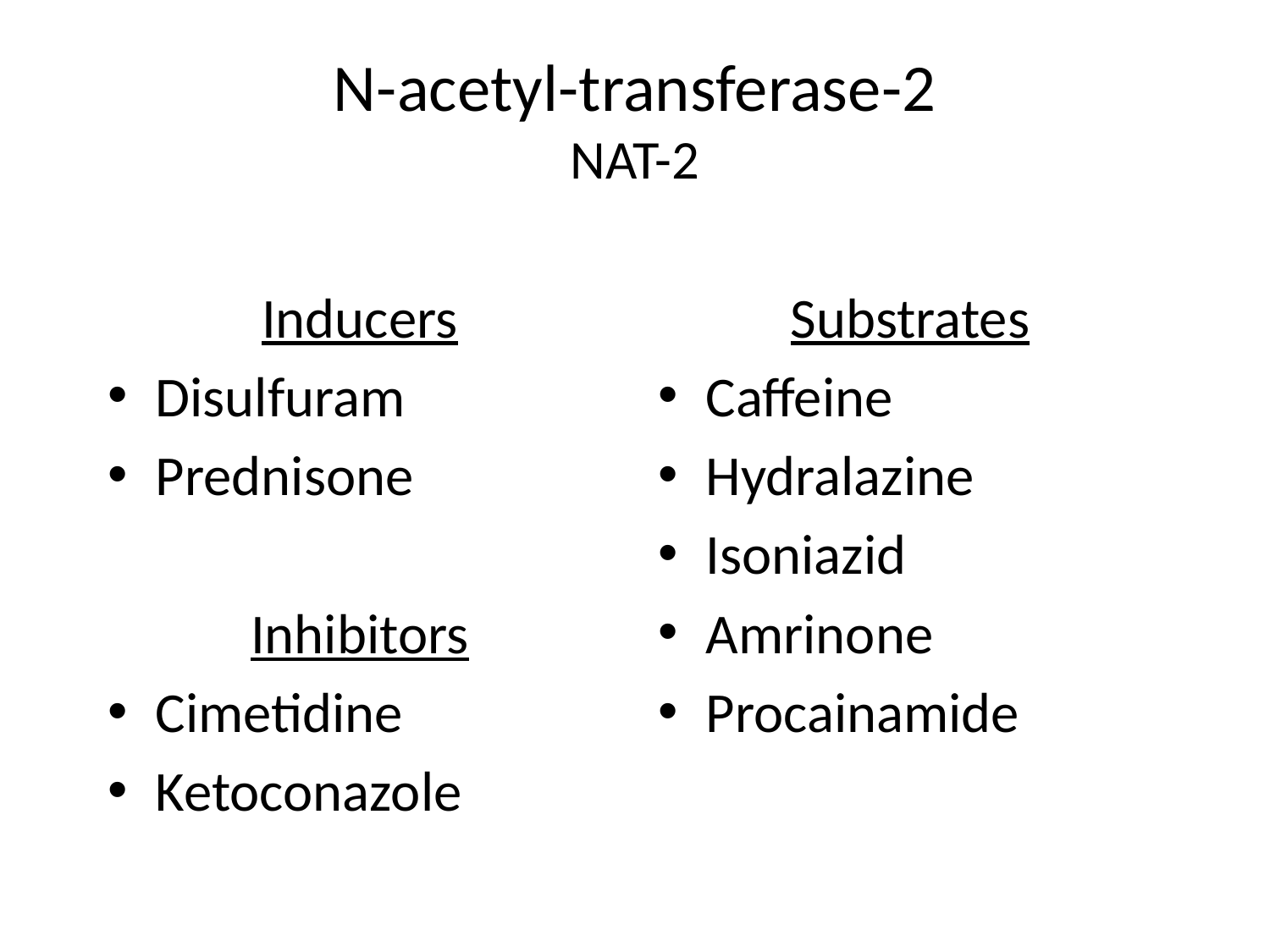

# N-acetyl-transferase-2 NAT-2
Inducers
Disulfuram
Prednisone

Inhibitors
Cimetidine
Ketoconazole
Substrates
Caffeine
Hydralazine
Isoniazid
Amrinone
Procainamide